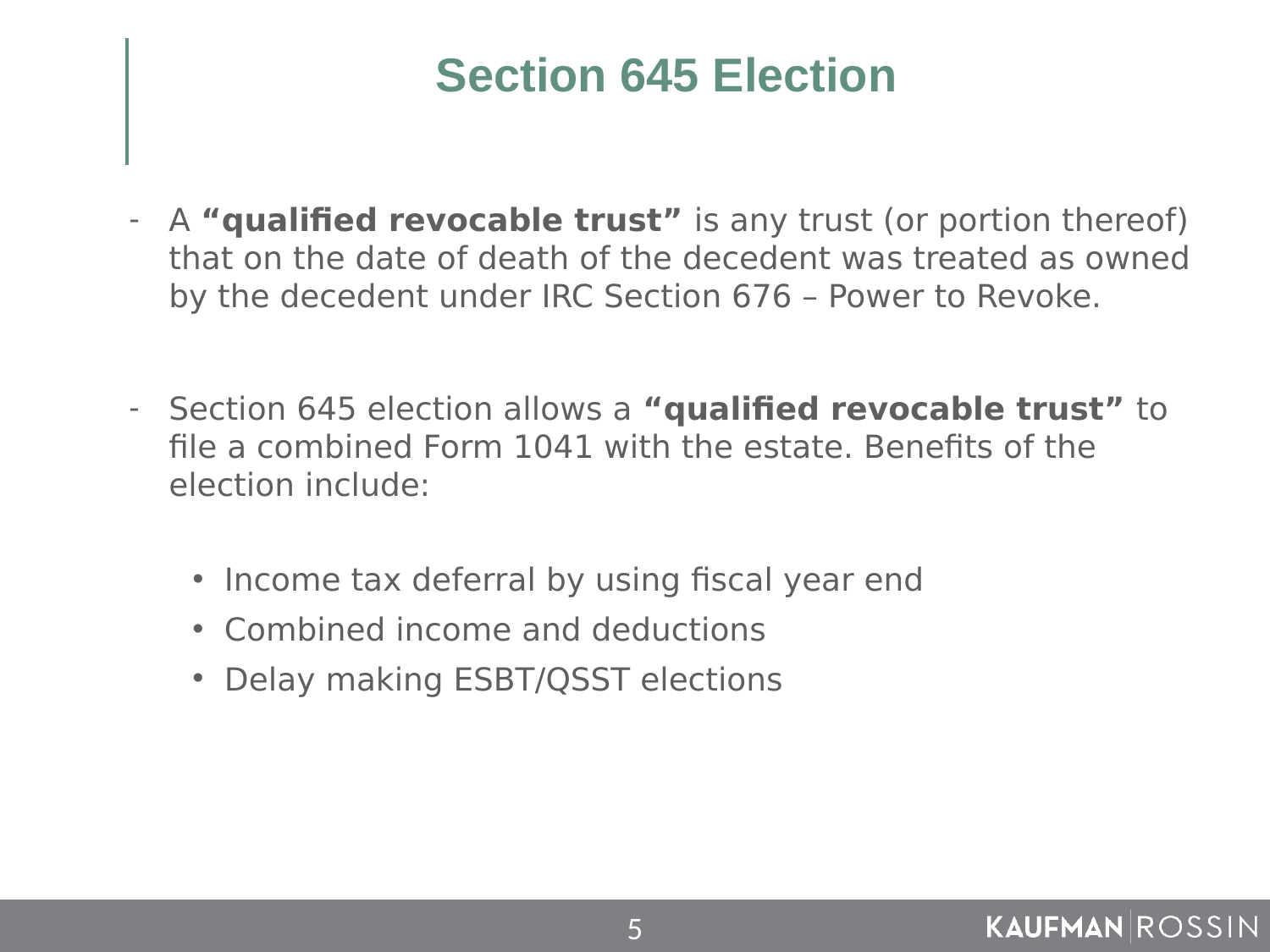

# Section 645 Election

A “qualified revocable trust” is any trust (or portion thereof) that on the date of death of the decedent was treated as owned by the decedent under IRC Section 676 – Power to Revoke.

Section 645 election allows a “qualified revocable trust” to file a combined Form 1041 with the estate. Benefits of the election include:

Income tax deferral by using fiscal year end
Combined income and deductions
Delay making ESBT/QSST elections

5